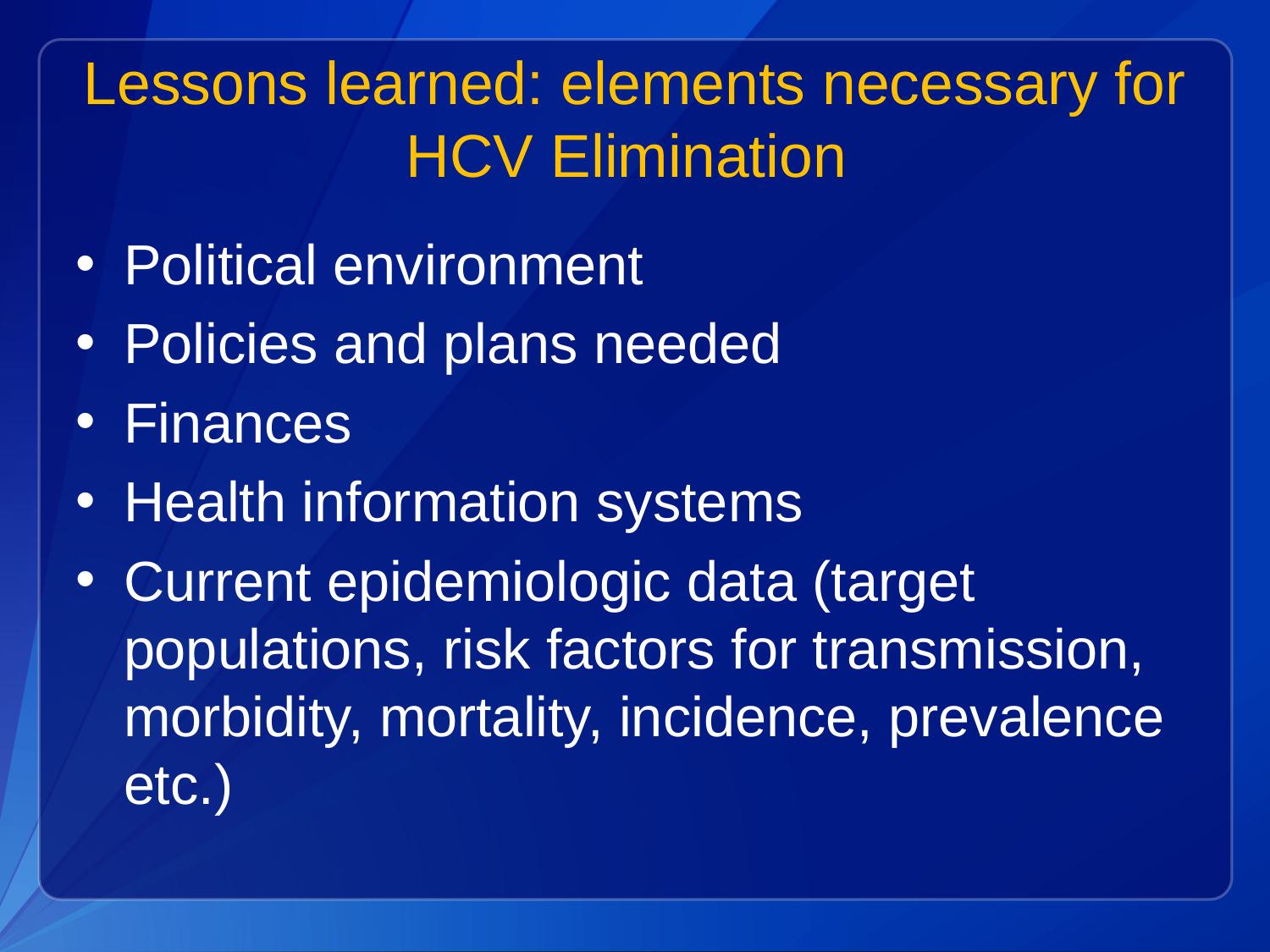

# Lessons learned: elements necessary for HCV Elimination
Political environment
Policies and plans needed
Finances
Health information systems
Current epidemiologic data (target populations, risk factors for transmission, morbidity, mortality, incidence, prevalence etc.)